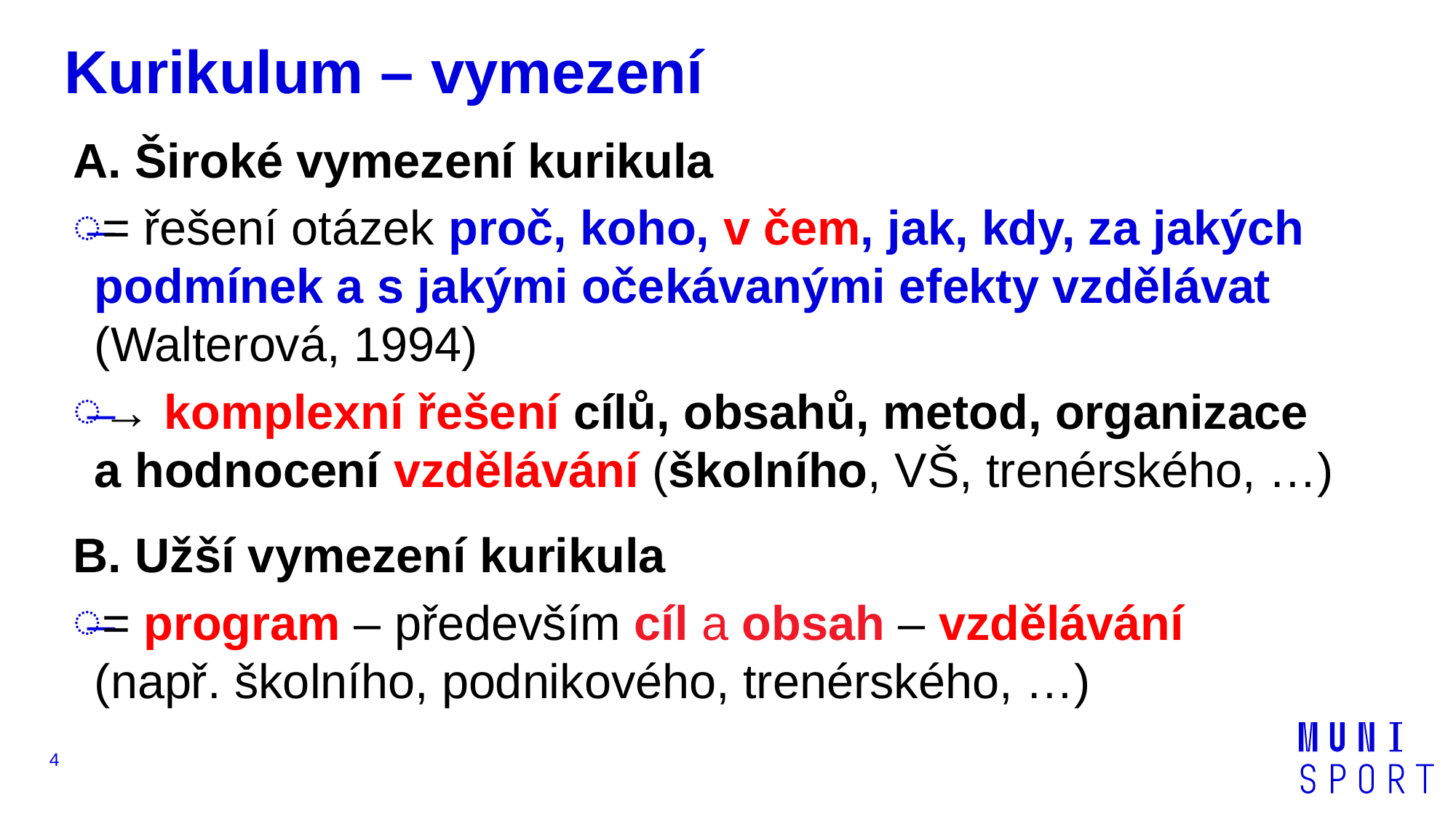

# Kurikulum – vymezení
A. Široké vymezení kurikula
= řešení otázek proč, koho, v čem, jak, kdy, za jakých podmínek a s jakými očekávanými efekty vzdělávat (Walterová, 1994)
→ komplexní řešení cílů, obsahů, metod, organizace
a hodnocení vzdělávání (školního, VŠ, trenérského, …)
B. Užší vymezení kurikula
= program – především cíl a obsah – vzdělávání
(např. školního, podnikového, trenérského, …)

4